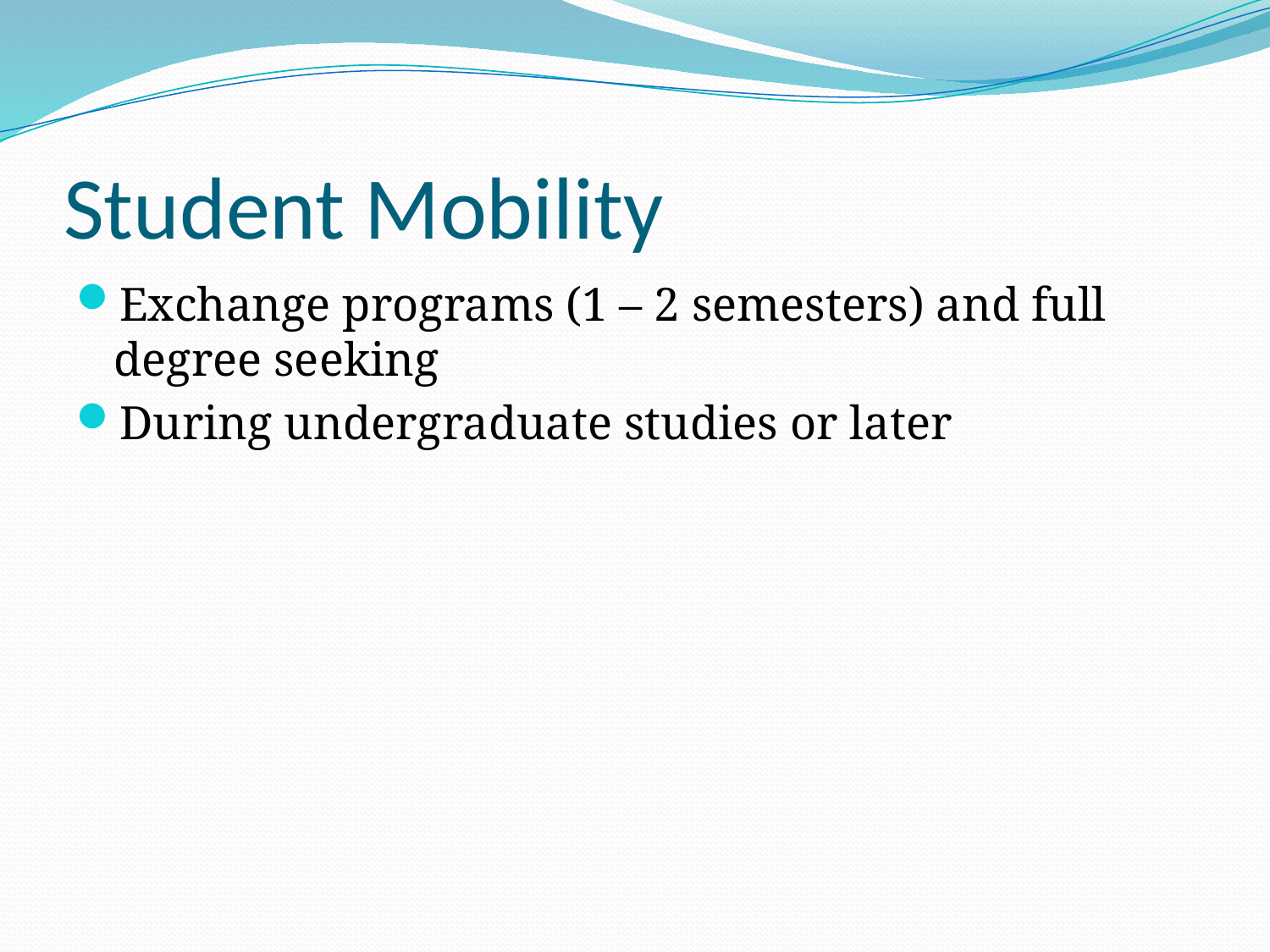

# Student Mobility
Exchange programs (1 – 2 semesters) and full degree seeking
During undergraduate studies or later